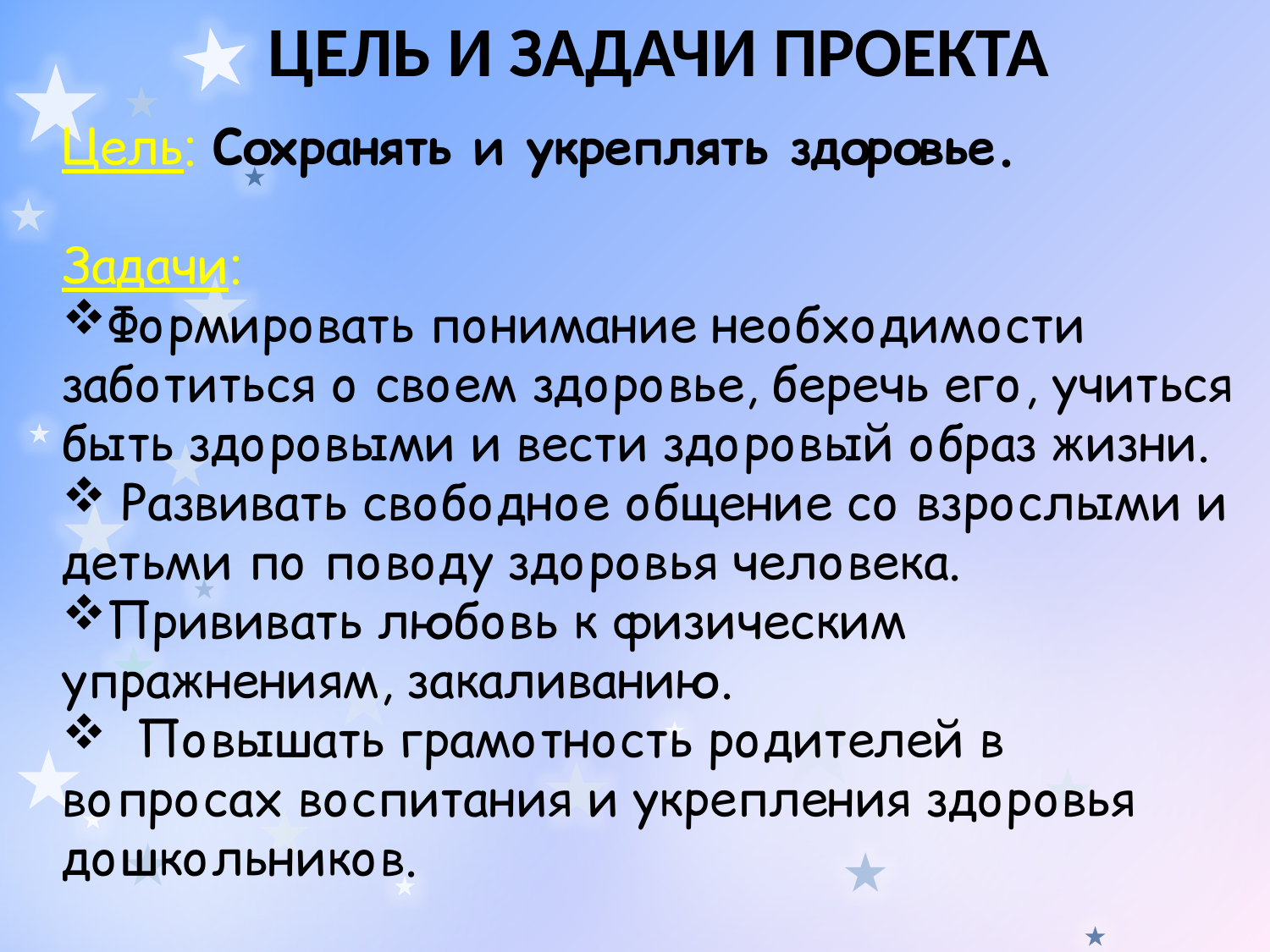

# Цель и задачи проекта
Цель: Сохранять и укреплять здоровье.

Задачи:
Формировать понимание необходимости заботиться о своем здоровье, беречь его, учиться быть здоровыми и вести здоровый образ жизни.
 Развивать свободное общение со взрослыми и детьми по поводу здоровья человека.
Прививать любовь к физическим упражнениям, закаливанию.
  Повышать грамотность родителей в вопросах воспитания и укрепления здоровья дошкольников.